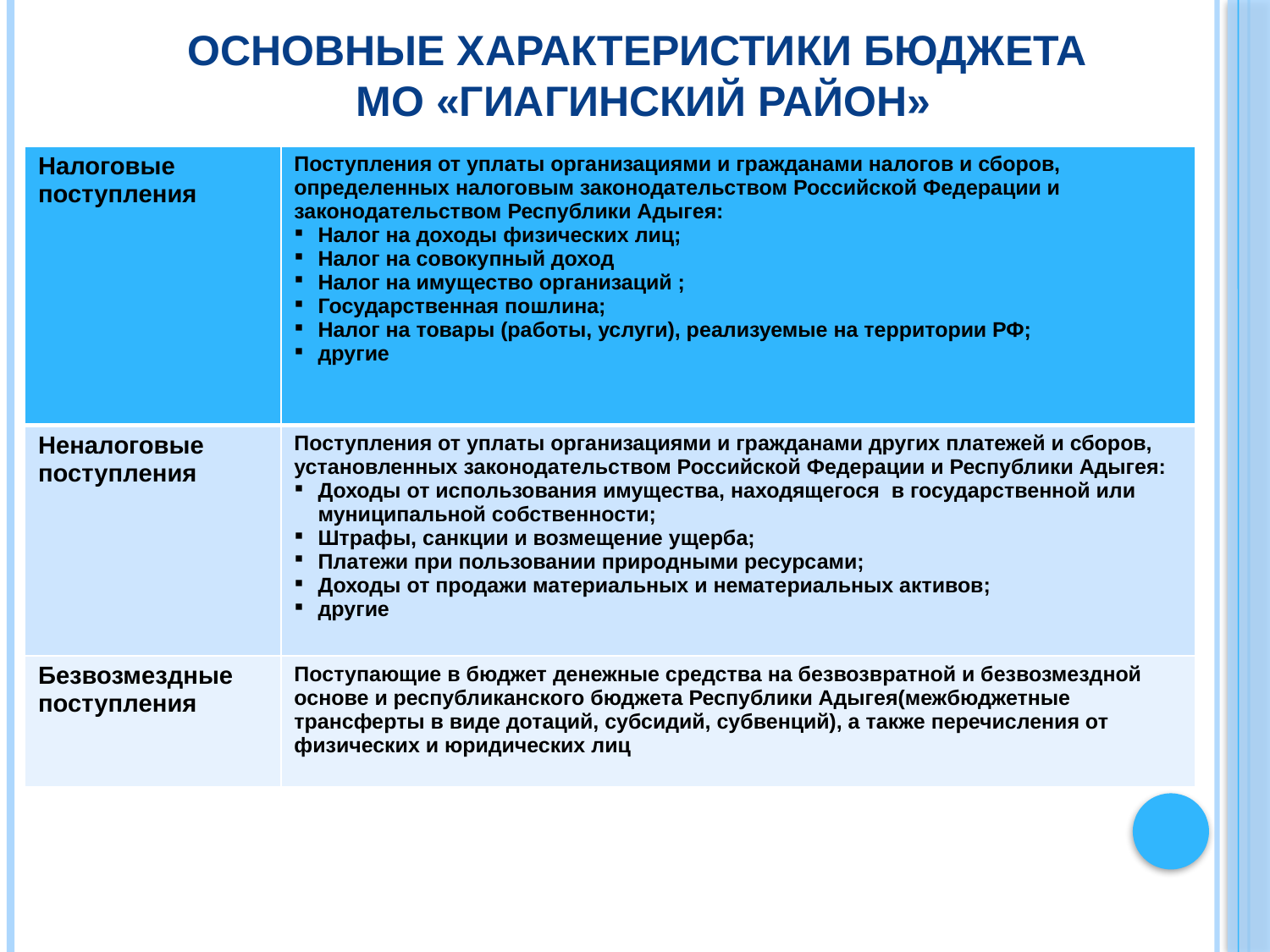

# Основные характеристики бюджета МО «Гиагинский район»
| Налоговые поступления | Поступления от уплаты организациями и гражданами налогов и сборов, определенных налоговым законодательством Российской Федерации и законодательством Республики Адыгея: Налог на доходы физических лиц; Налог на совокупный доход Налог на имущество организаций ; Государственная пошлина; Налог на товары (работы, услуги), реализуемые на территории РФ; другие |
| --- | --- |
| Неналоговые поступления | Поступления от уплаты организациями и гражданами других платежей и сборов, установленных законодательством Российской Федерации и Республики Адыгея: Доходы от использования имущества, находящегося в государственной или муниципальной собственности; Штрафы, санкции и возмещение ущерба; Платежи при пользовании природными ресурсами; Доходы от продажи материальных и нематериальных активов; другие |
| Безвозмездные поступления | Поступающие в бюджет денежные средства на безвозвратной и безвозмездной основе и республиканского бюджета Республики Адыгея(межбюджетные трансферты в виде дотаций, субсидий, субвенций), а также перечисления от физических и юридических лиц |